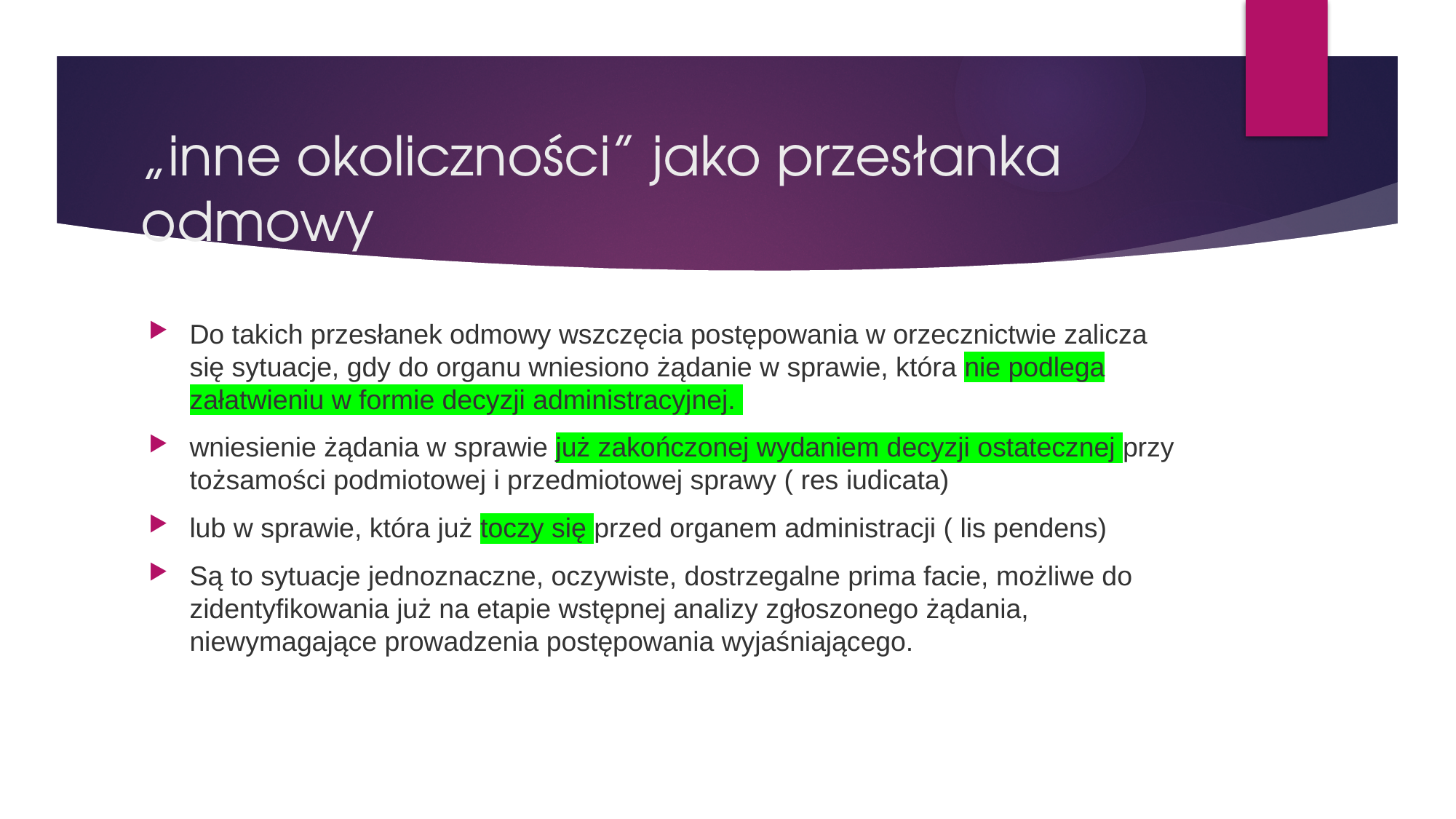

# „inne okoliczności” jako przesłanka odmowy
Do takich przesłanek odmowy wszczęcia postępowania w orzecznictwie zalicza się sytuacje, gdy do organu wniesiono żądanie w sprawie, która nie podlega załatwieniu w formie decyzji administracyjnej.
wniesienie żądania w sprawie już zakończonej wydaniem decyzji ostatecznej przy tożsamości podmiotowej i przedmiotowej sprawy ( res iudicata)
lub w sprawie, która już toczy się przed organem administracji ( lis pendens)
Są to sytuacje jednoznaczne, oczywiste, dostrzegalne prima facie, możliwe do zidentyfikowania już na etapie wstępnej analizy zgłoszonego żądania, niewymagające prowadzenia postępowania wyjaśniającego.